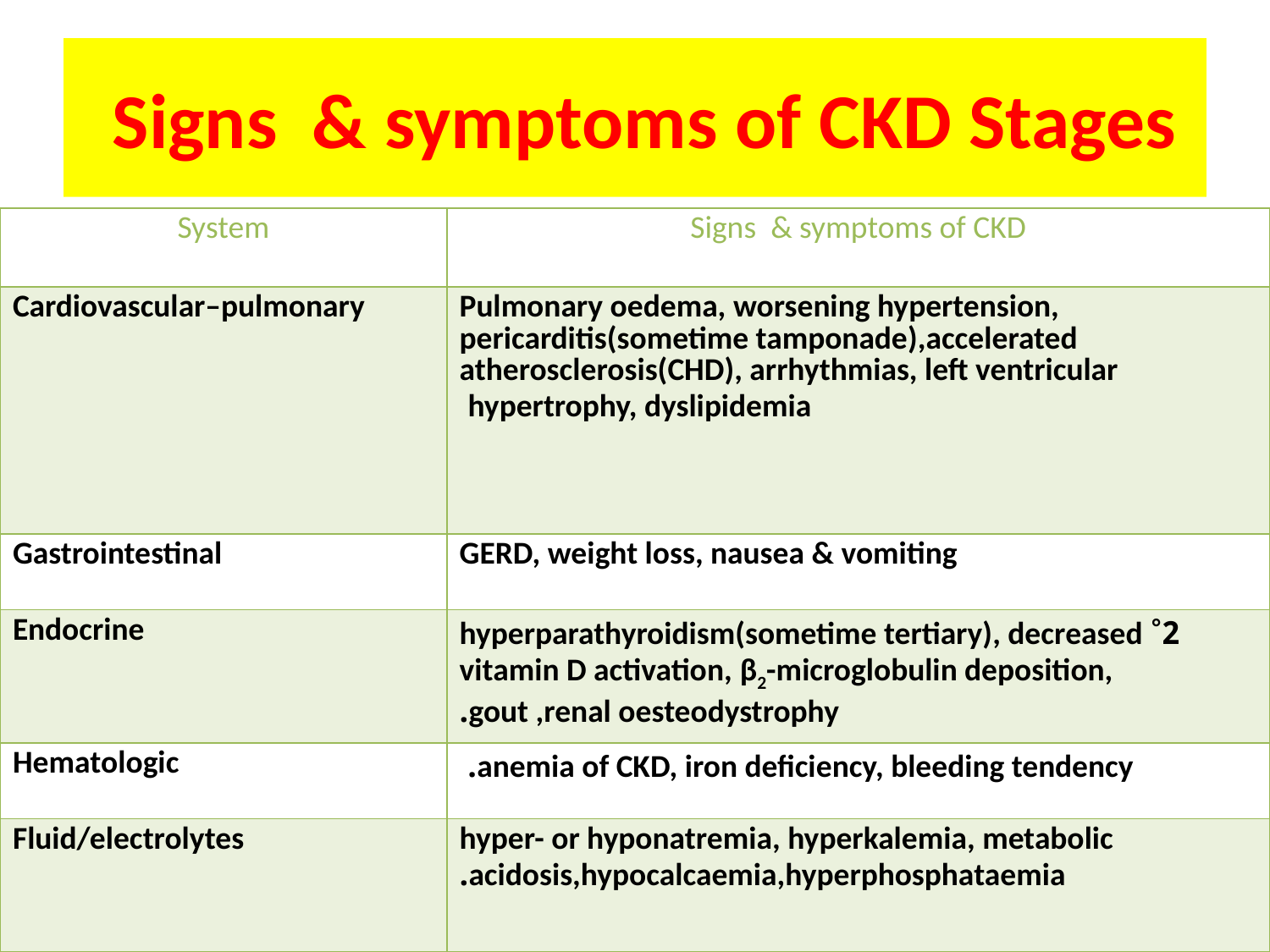

# Signs  & symptoms of CKD Stages
| System | Signs & symptoms of CKD |
| --- | --- |
| Cardiovascular–pulmonary | Pulmonary oedema, worsening hypertension, pericarditis(sometime tamponade),accelerated atherosclerosis(CHD), arrhythmias, left ventricular hypertrophy, dyslipidemia |
| Gastrointestinal | GERD, weight loss, nausea & vomiting |
| Endocrine | 2˚ hyperparathyroidism(sometime tertiary), decreased vitamin D activation, β2-microglobulin deposition, gout ,renal oesteodystrophy. |
| Hematologic | anemia of CKD, iron deficiency, bleeding tendency. |
| Fluid/electrolytes | hyper- or hyponatremia, hyperkalemia, metabolic acidosis,hypocalcaemia,hyperphosphataemia. |